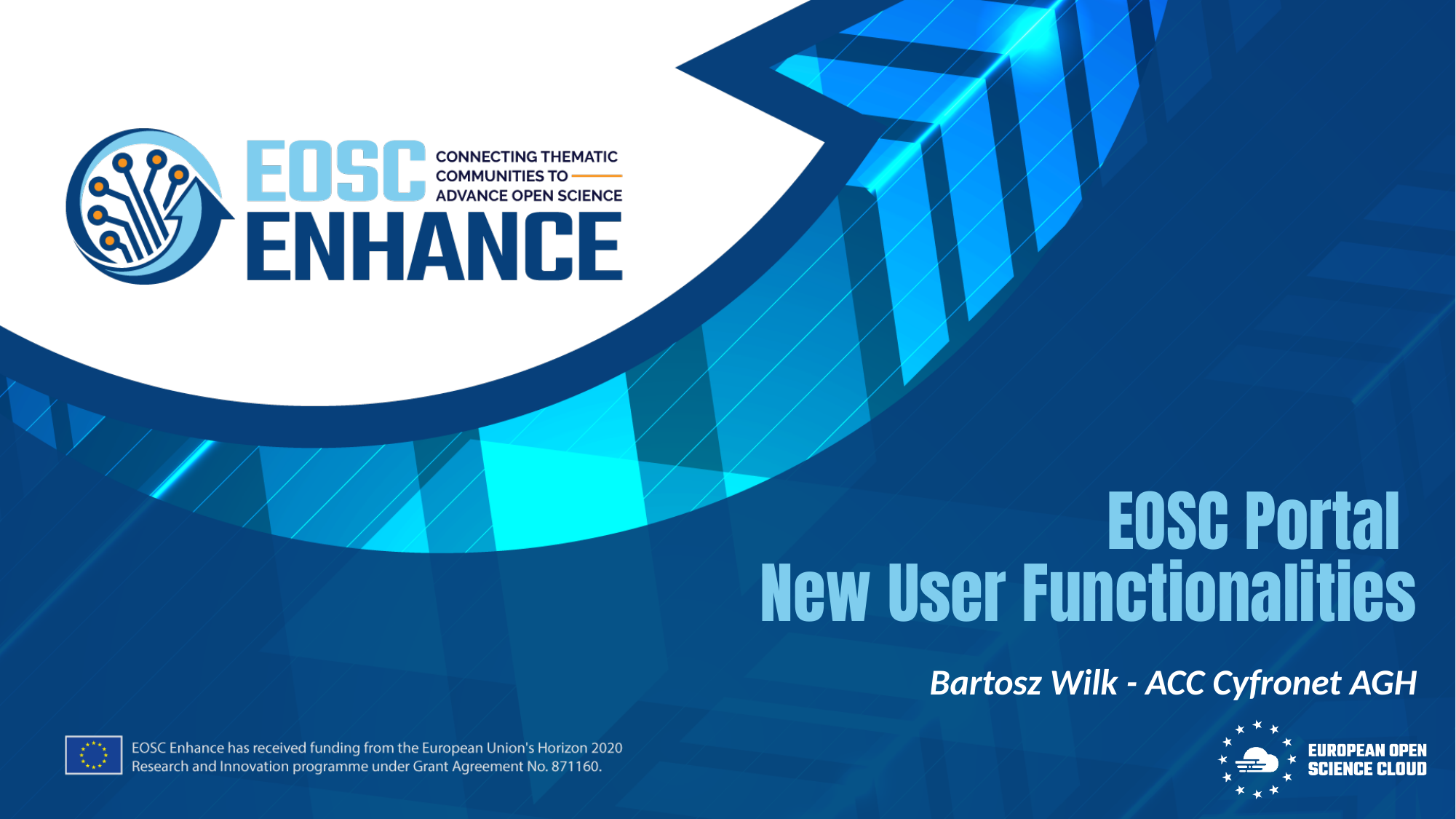

# EOSC Portal
New User Functionalities
Bartosz Wilk - ACC Cyfronet AGH